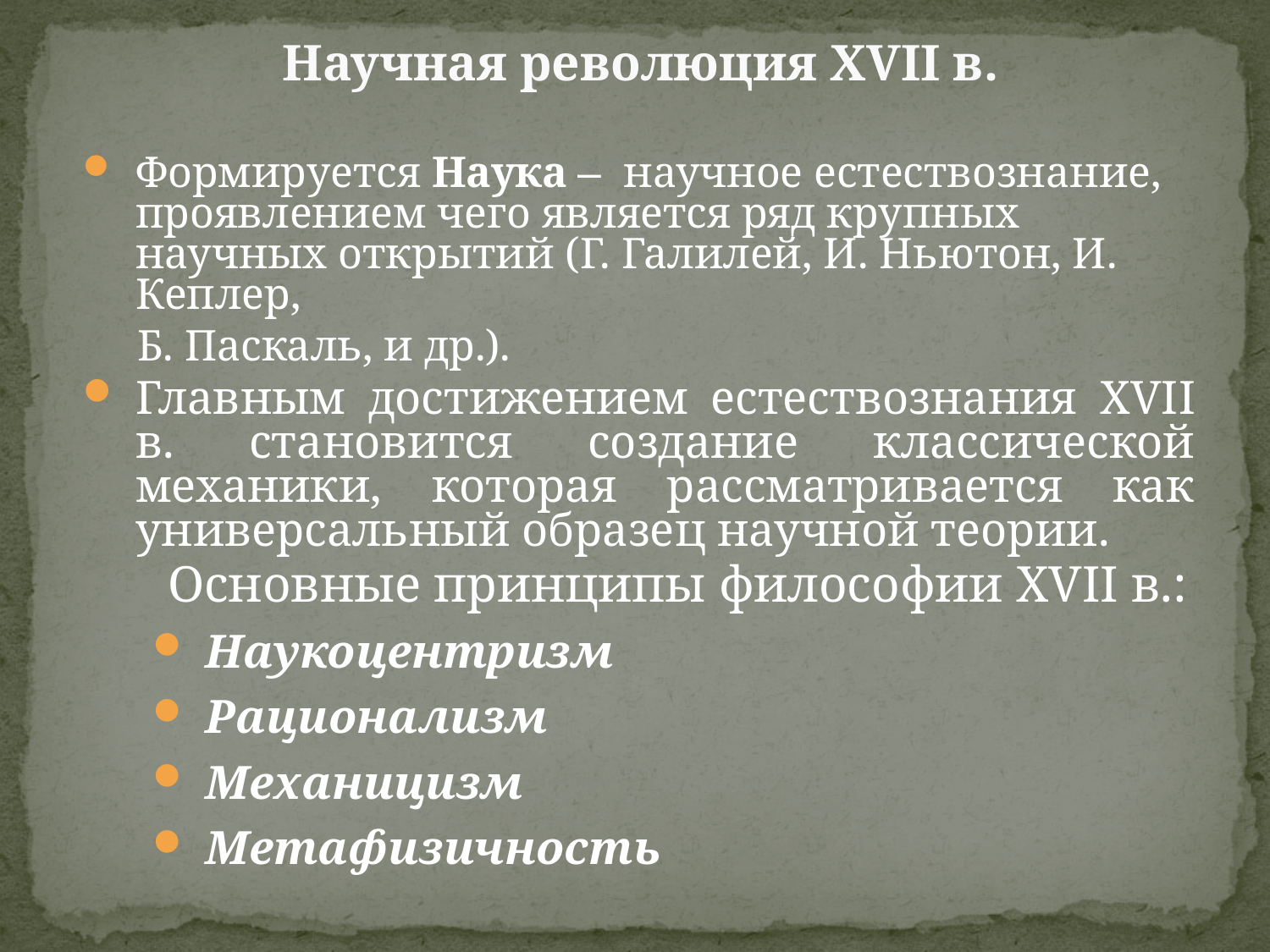

Научная революция XVII в.

Формируется Наука –  научное естествознание, проявлением чего является ряд крупных научных открытий (Г. Галилей, И. Ньютон, И. Кеплер,
     Б. Паскаль, и др.).
Главным достижением естествознания XVII в. становится создание классической механики, которая рассматривается как универсальный образец научной теории.
Основные принципы философии XVII в.:
Наукоцентризм
Рационализм
Механицизм
Метафизичность